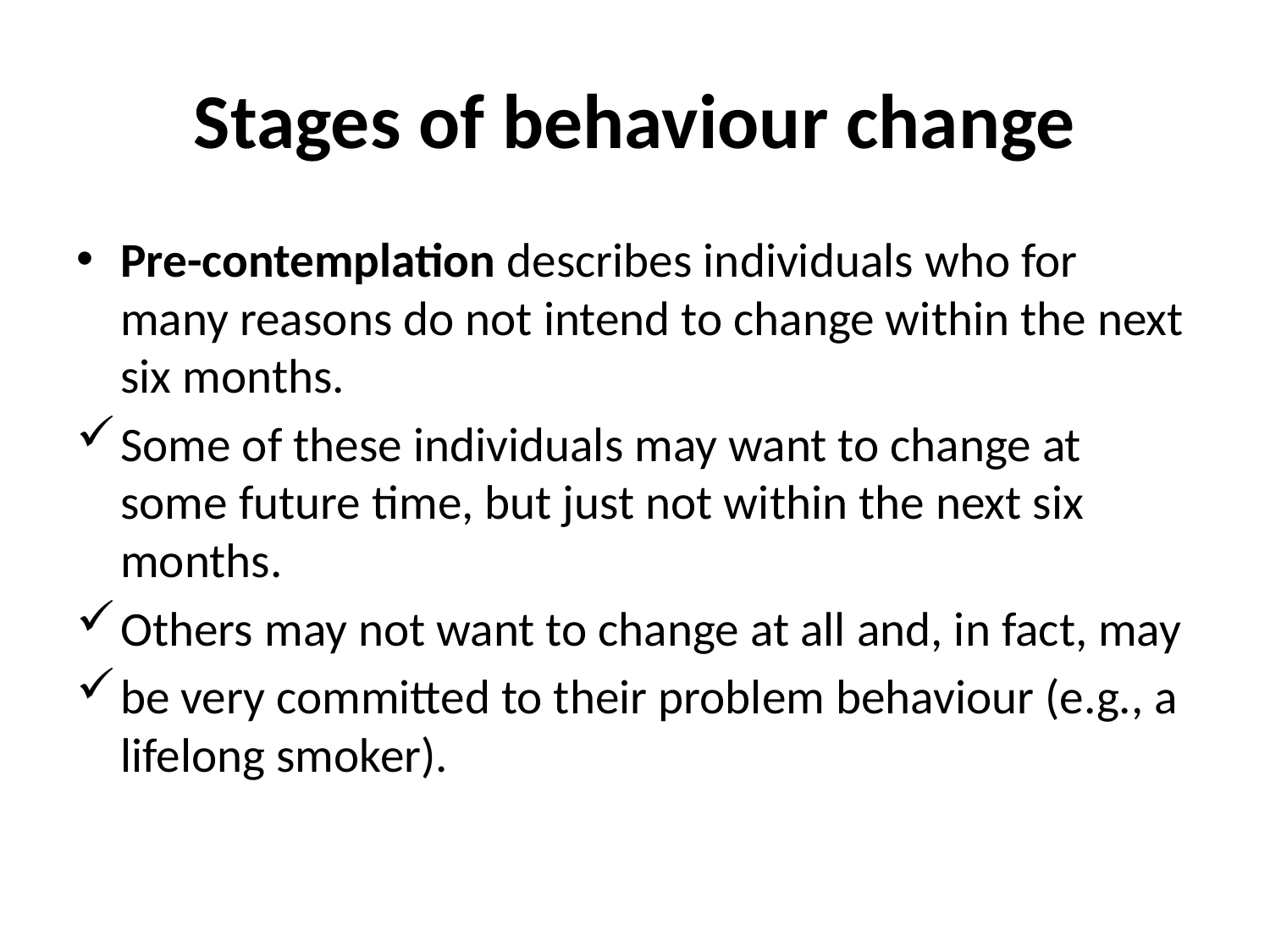

# Stages of behaviour change
Pre-contemplation describes individuals who for many reasons do not intend to change within the next six months.
Some of these individuals may want to change at some future time, but just not within the next six months.
Others may not want to change at all and, in fact, may
be very committed to their problem behaviour (e.g., a lifelong smoker).